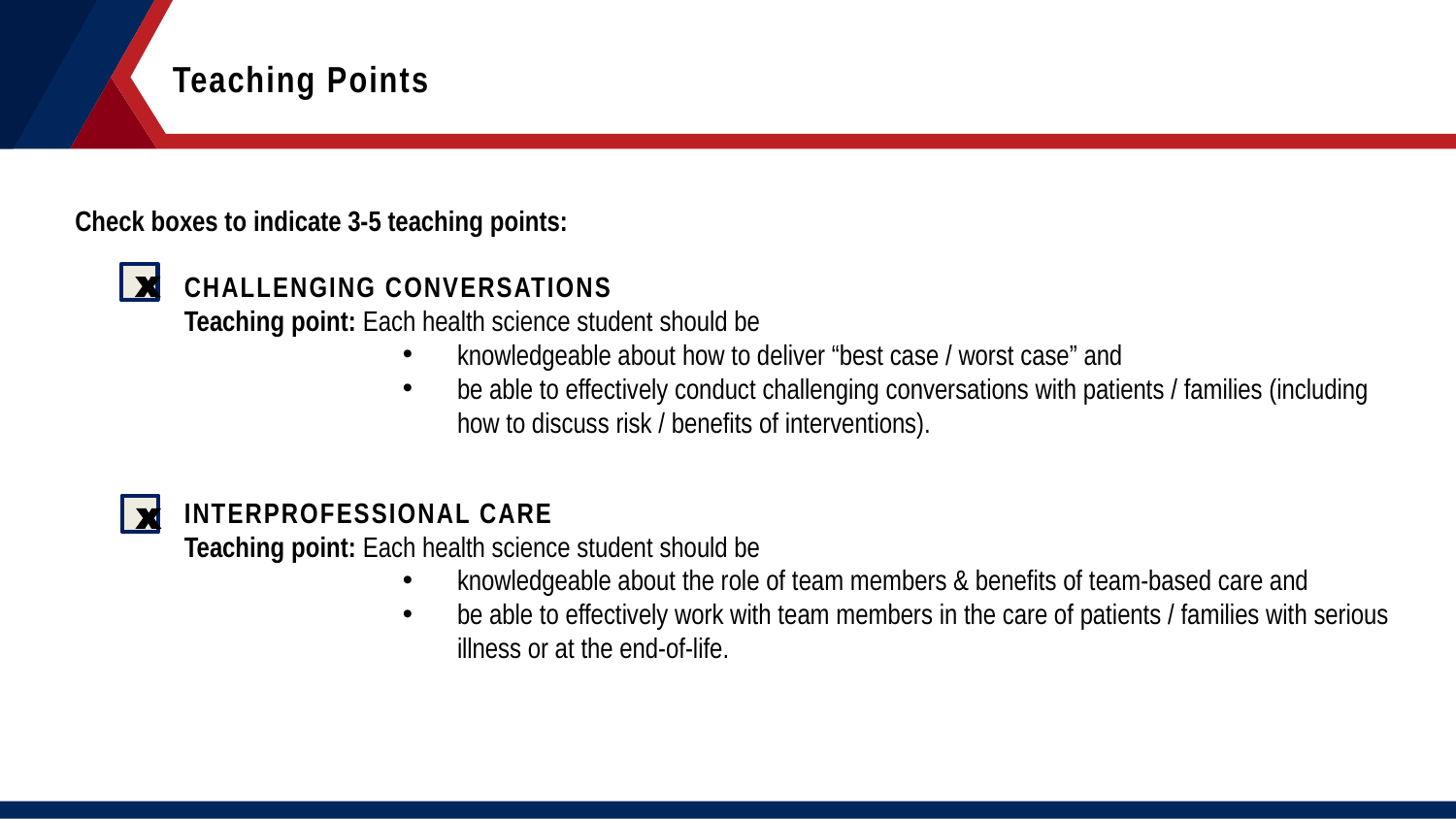

Teaching Points
Check boxes to indicate 3-5 teaching points:
CHALLENGING CONVERSATIONS
Teaching point: Each health science student should be
knowledgeable about how to deliver “best case / worst case” and
be able to effectively conduct challenging conversations with patients / families (including how to discuss risk / benefits of interventions).
INTERPROFESSIONAL CARE
Teaching point: Each health science student should be
knowledgeable about the role of team members & benefits of team-based care and
be able to effectively work with team members in the care of patients / families with serious illness or at the end-of-life.

x
x